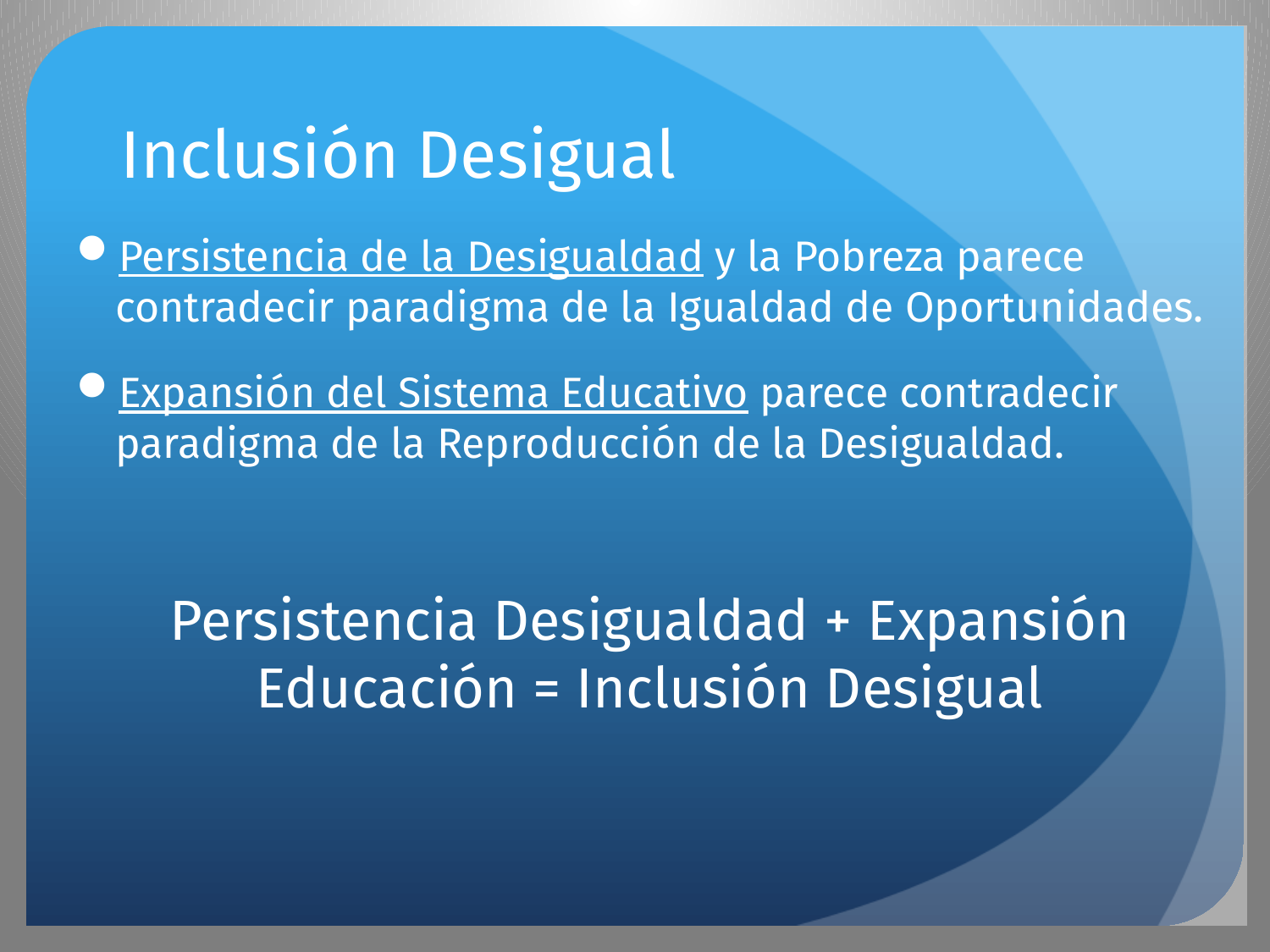

# Inclusión Desigual
Persistencia de la Desigualdad y la Pobreza parece contradecir paradigma de la Igualdad de Oportunidades.
Expansión del Sistema Educativo parece contradecir paradigma de la Reproducción de la Desigualdad.

Persistencia Desigualdad + Expansión Educación = Inclusión Desigual